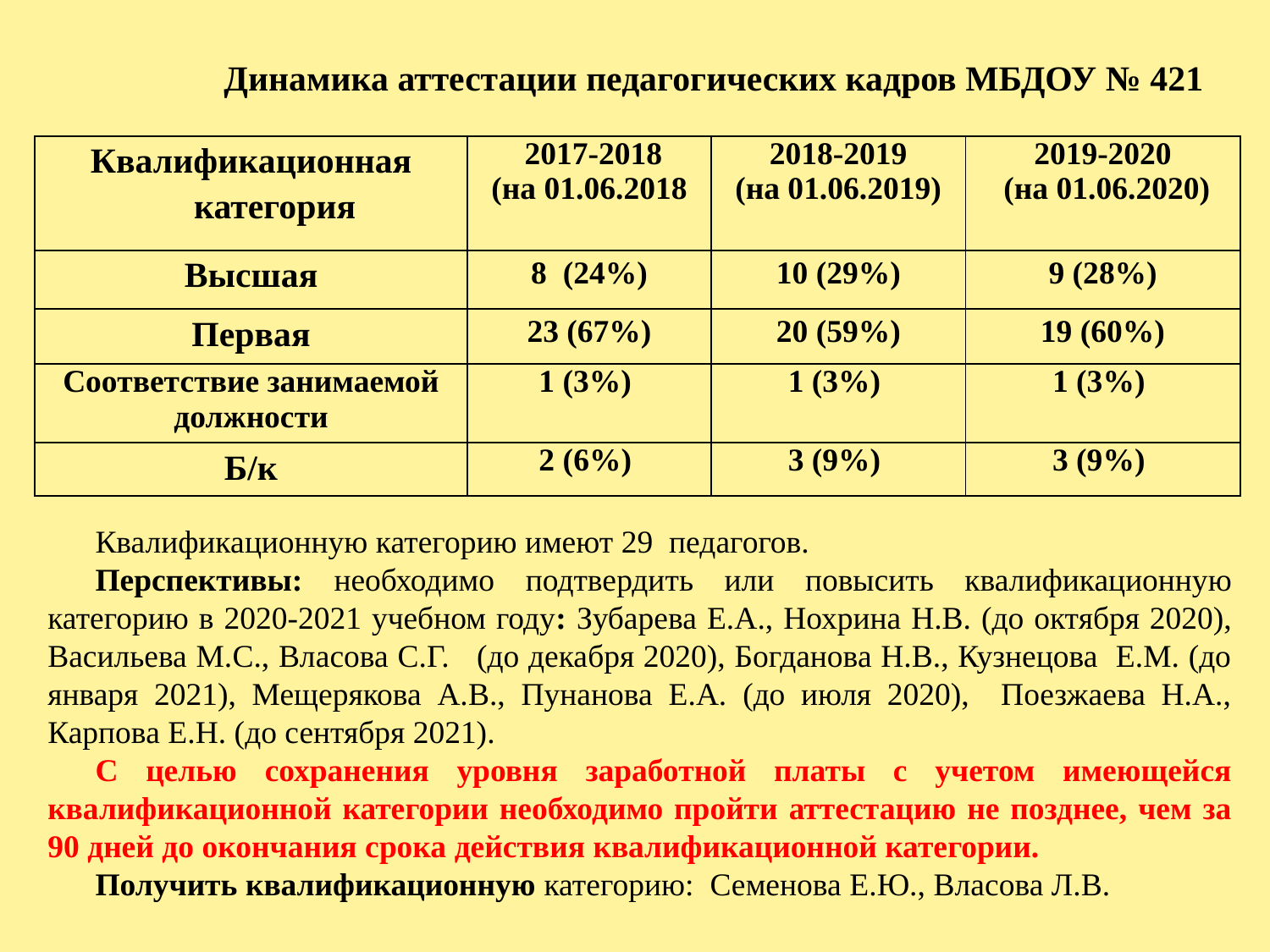

Динамика аттестации педагогических кадров МБДОУ № 421

| Квалификационная категория | 2017-2018 (на 01.06.2018 | 2018-2019 (на 01.06.2019) | 2019-2020 (на 01.06.2020) |
| --- | --- | --- | --- |
| Высшая | 8 (24%) | 10 (29%) | 9 (28%) |
| Первая | 23 (67%) | 20 (59%) | 19 (60%) |
| Соответствие занимаемой должности | 1 (3%) | 1 (3%) | 1 (3%) |
| Б/к | 2 (6%) | 3 (9%) | 3 (9%) |
Квалификационную категорию имеют 29  педагогов.
Перспективы: необходимо подтвердить или повысить квалификационную категорию в 2020-2021 учебном году: Зубарева Е.А., Нохрина Н.В. (до октября 2020), Васильева М.С., Власова С.Г.   (до декабря 2020), Богданова Н.В., Кузнецова  Е.М. (до января 2021), Мещерякова А.В., Пунанова Е.А. (до июля 2020),  Поезжаева Н.А., Карпова Е.Н. (до сентября 2021).
С целью сохранения уровня заработной платы с учетом имеющейся квалификационной категории необходимо пройти аттестацию не позднее, чем за 90 дней до окончания срока действия квалификационной категории.
Получить квалификационную категорию:  Семенова Е.Ю., Власова Л.В.